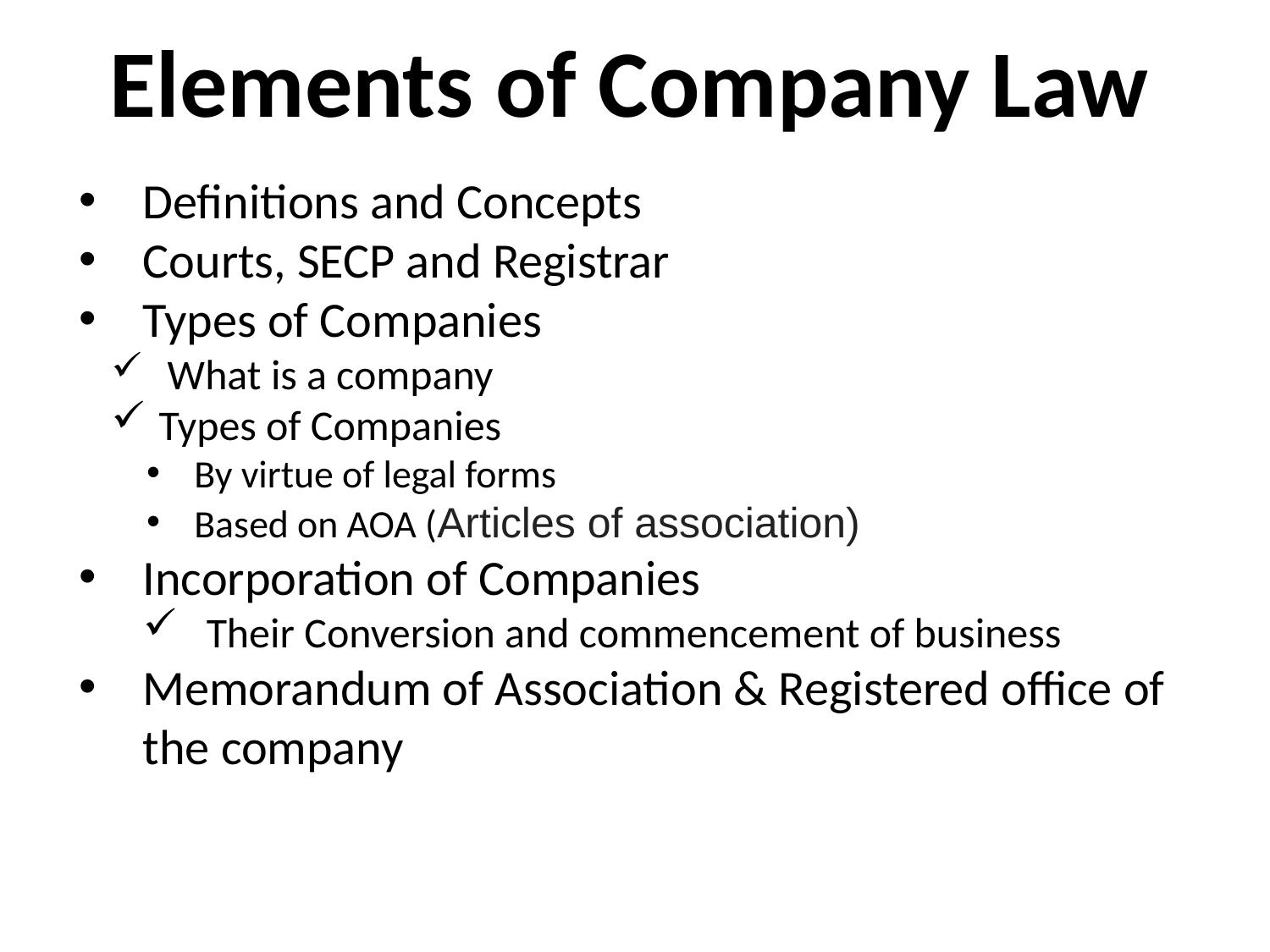

Elements of Company Law

Definitions and Concepts
Courts, SECP and Registrar
Types of Companies
 What is a company
Types of Companies
By virtue of legal forms
Based on AOA (Articles of association)
Incorporation of Companies
Their Conversion and commencement of business
Memorandum of Association & Registered office of the company